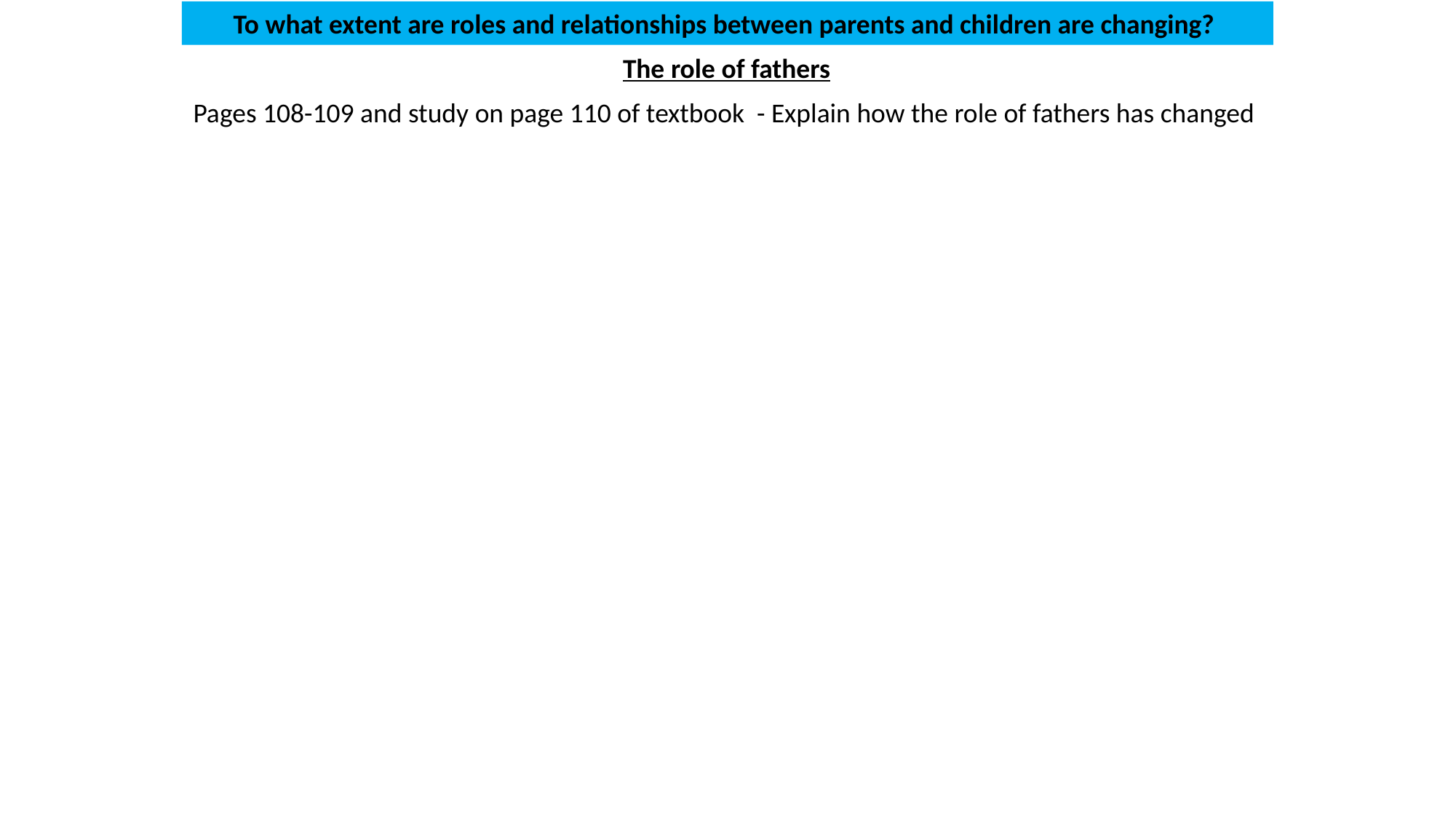

To what extent are roles and relationships between parents and children are changing?
The role of fathers
Pages 108-109 and study on page 110 of textbook  - Explain how the role of fathers has changed